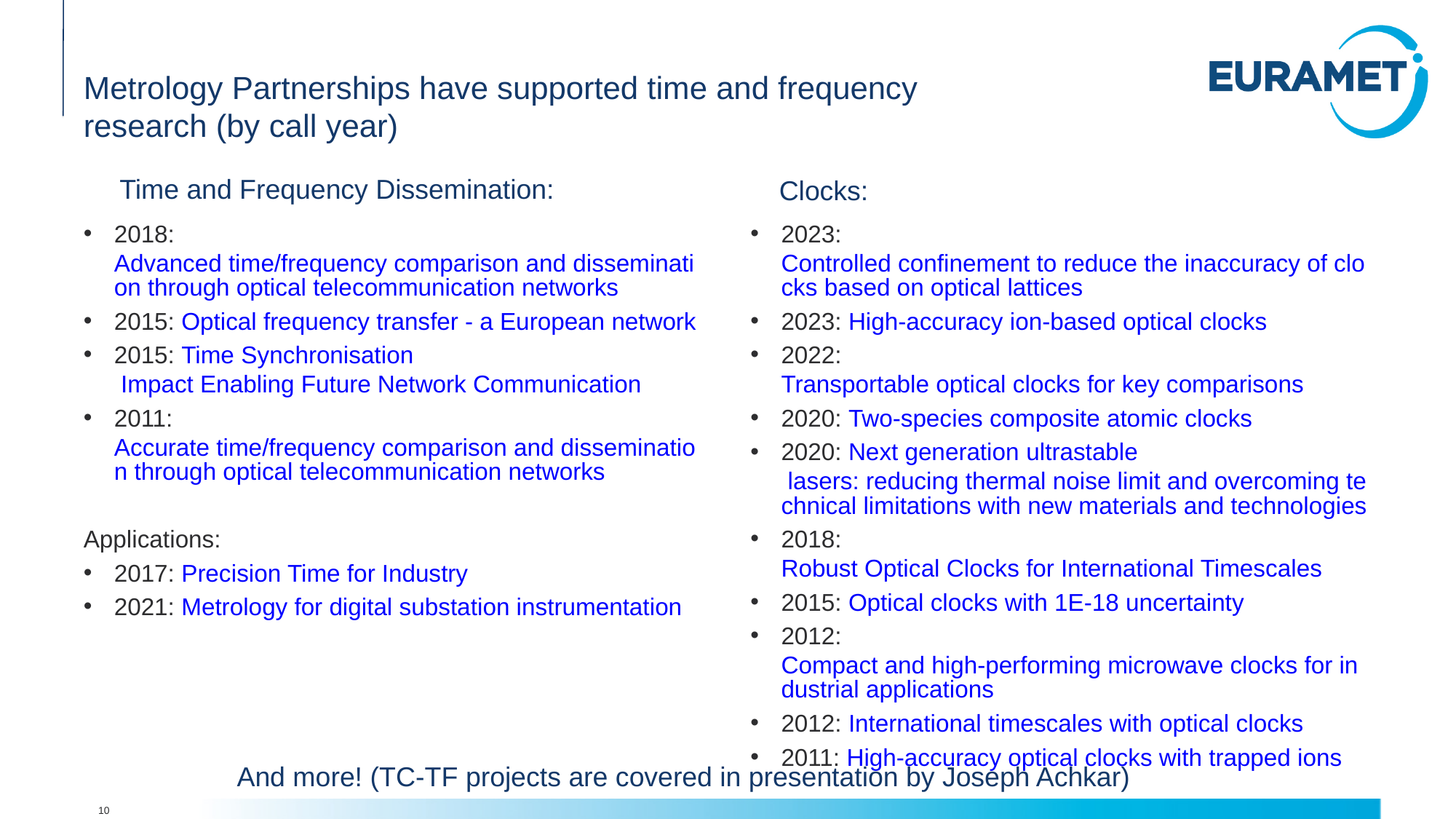

# Metrology Partnerships have supported time and frequency research (by call year)
Time and Frequency Dissemination:
Clocks:
2023: Controlled confinement to reduce the inaccuracy of clocks based on optical lattices
2023: High-accuracy ion-based optical clocks
2022: Transportable optical clocks for key comparisons
2020: Two-species composite atomic clocks
2020: Next generation ultrastable lasers: reducing thermal noise limit and overcoming technical limitations with new materials and technologies
2018: Robust Optical Clocks for International Timescales
2015: Optical clocks with 1E-18 uncertainty
2012: Compact and high-performing microwave clocks for industrial applications
2012: International timescales with optical clocks
2011: High-accuracy optical clocks with trapped ions

2018: Advanced time/frequency comparison and dissemination through optical telecommunication networks
2015: Optical frequency transfer - a European network
2015: Time Synchronisation Impact Enabling Future Network Communication
2011: Accurate time/frequency comparison and dissemination through optical telecommunication networks

Applications:
2017: Precision Time for Industry
2021: Metrology for digital substation instrumentation
And more! (TC-TF projects are covered in presentation by Joseph Achkar)
10